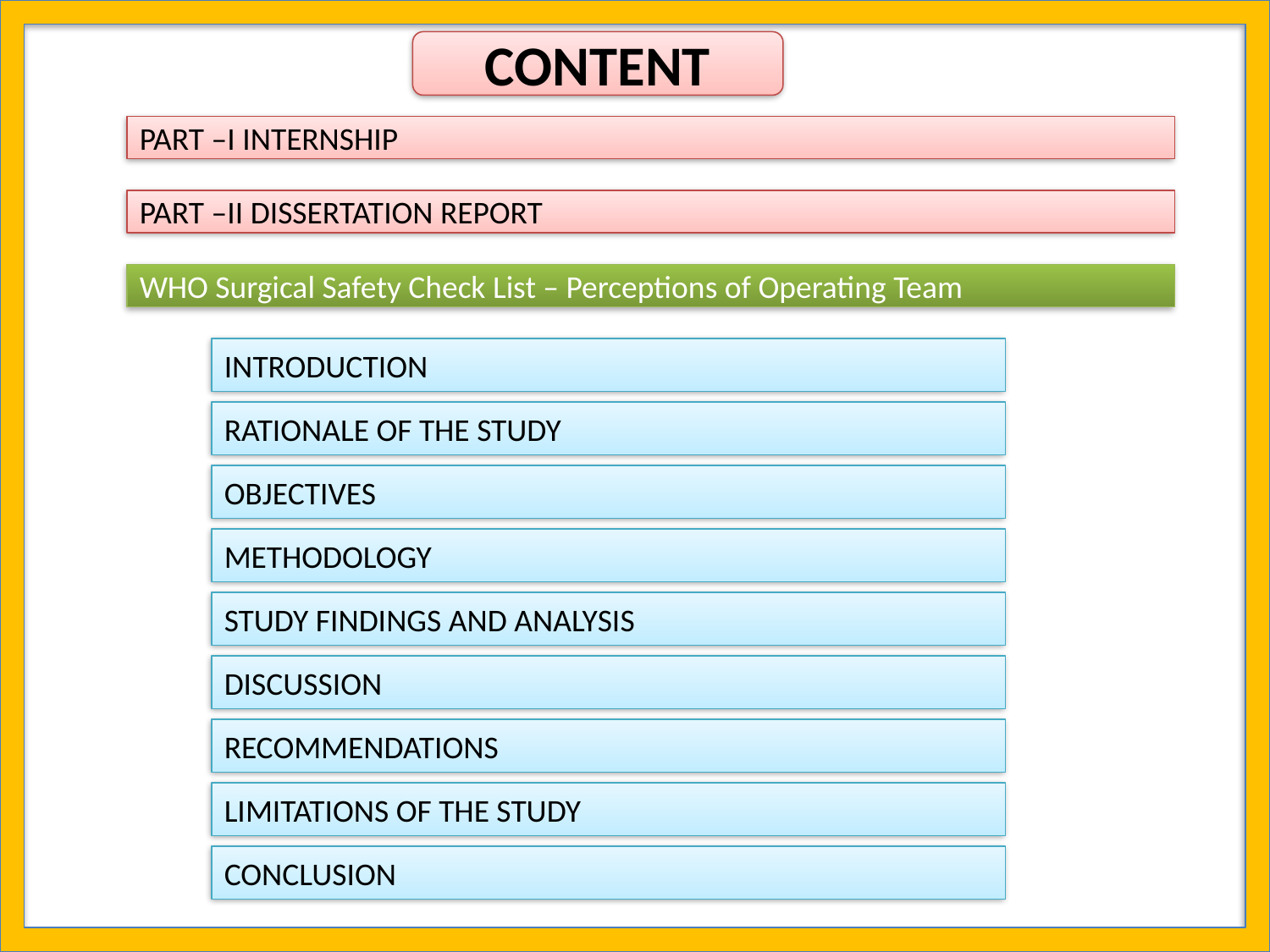

CONTENT
PART –I INTERNSHIP
PART –II DISSERTATION REPORT
WHO Surgical Safety Check List – Perceptions of Operating Team
INTRODUCTION
RATIONALE OF THE STUDY
OBJECTIVES
METHODOLOGY
STUDY FINDINGS AND ANALYSIS
DISCUSSION
RECOMMENDATIONS
LIMITATIONS OF THE STUDY
CONCLUSION